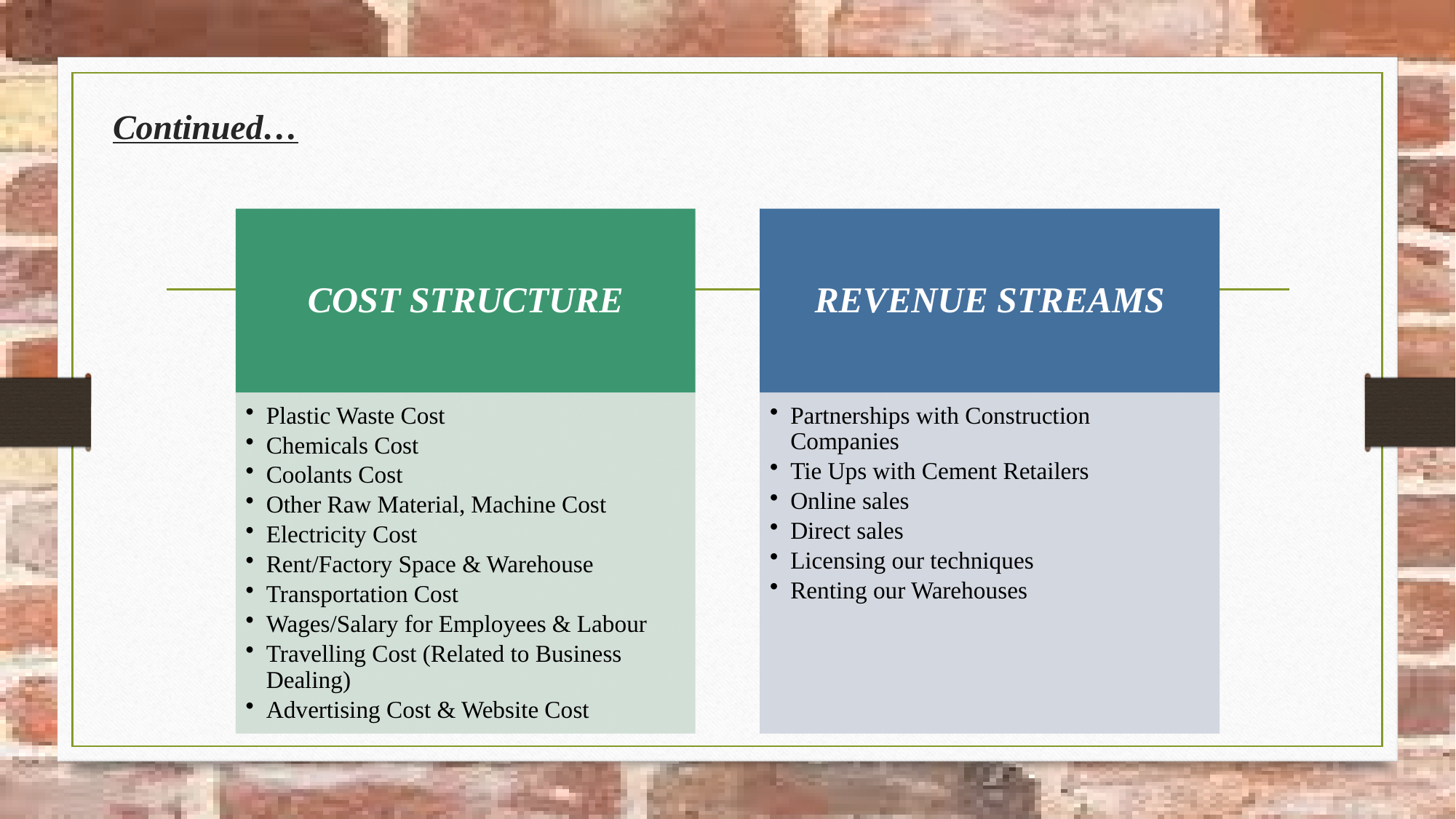

# Continued…
COST STRUCTURE
Plastic Waste Cost
Chemicals Cost
Coolants Cost
Other Raw Material, Machine Cost
Electricity Cost
Rent/Factory Space & Warehouse
Transportation Cost
Wages/Salary for Employees & Labour
Travelling Cost (Related to Business Dealing)
Advertising Cost & Website Cost
REVENUE STREAMS
Partnerships with Construction Companies
Tie Ups with Cement Retailers
Online sales
Direct sales
Licensing our techniques
Renting our Warehouses